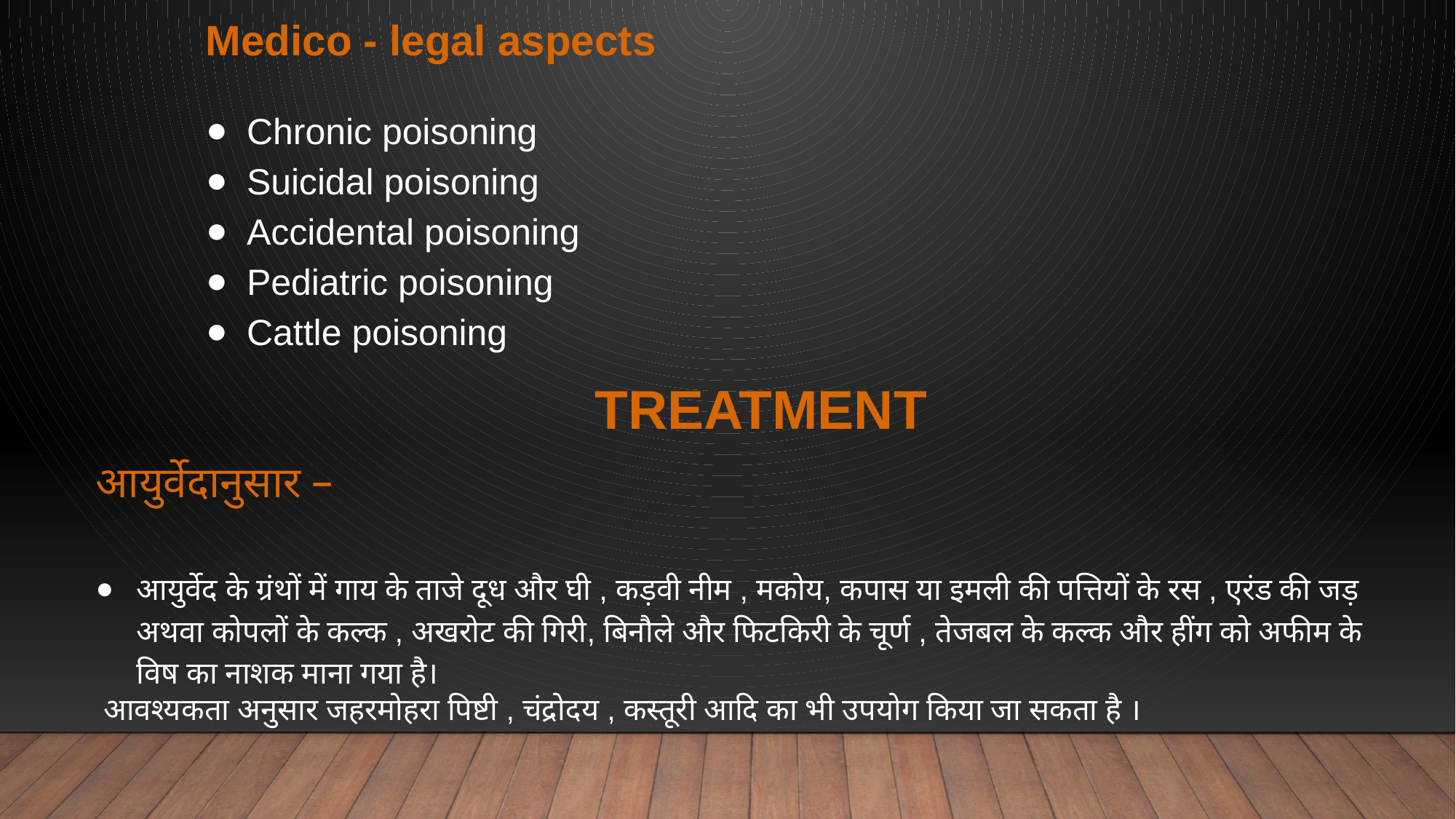

Medico - legal aspects

Chronic poisoning
Suicidal poisoning
Accidental poisoning
Pediatric poisoning
Cattle poisoning
TREATMENT
आयुर्वेदानुसार –

आयुर्वेद के ग्रंथों में गाय के ताजे दूध और घी , कड़वी नीम , मकोय, कपास या इमली की पत्तियों के रस , एरंड की जड़ अथवा कोपलों के कल्क , अखरोट की गिरी, बिनौले और फिटकिरी के चूर्ण , तेजबल के कल्क और हींग को अफीम के विष का नाशक माना गया है।
 आवश्यकता अनुसार जहरमोहरा पिष्टी , चंद्रोदय , कस्तूरी आदि का भी उपयोग किया जा सकता है ।